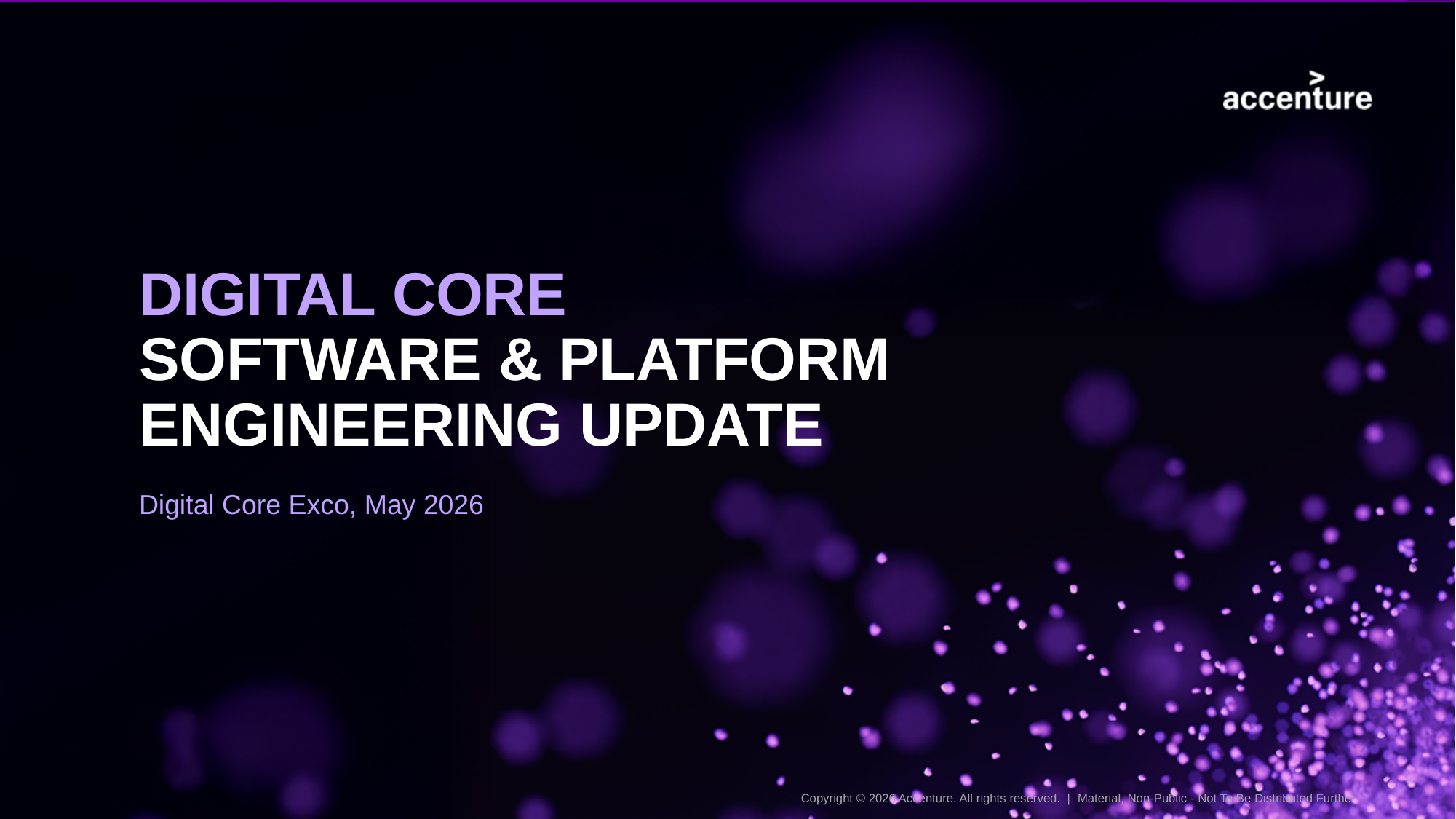

# DIGITAL CORE SOFTWARE & PLATFORM ENGINEERING UPDATE
Digital Core Exco, May 2026